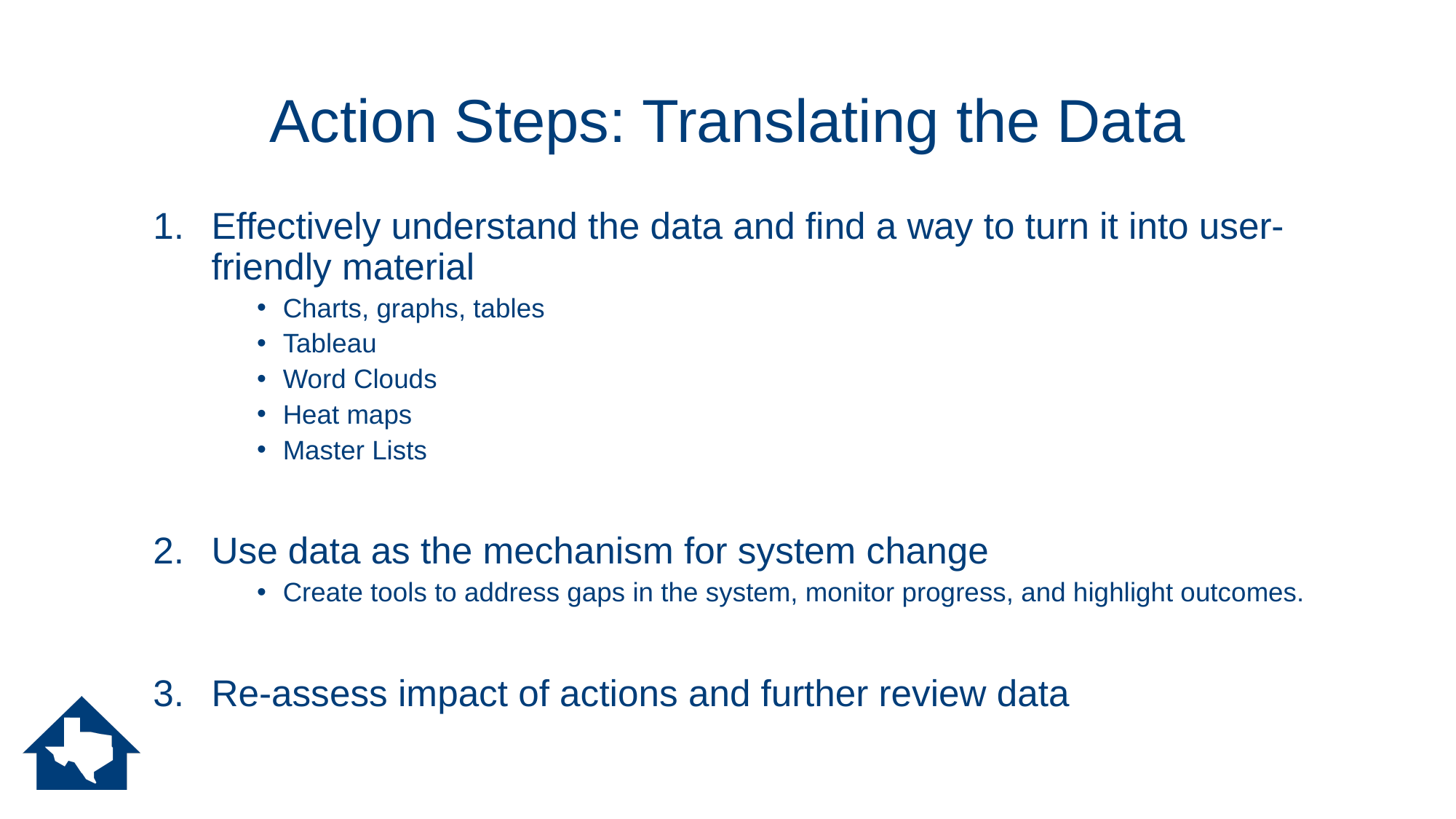

# Action Steps: Translating the Data
Effectively understand the data and find a way to turn it into user-friendly material
Charts, graphs, tables
Tableau
Word Clouds
Heat maps
Master Lists

Use data as the mechanism for system change
Create tools to address gaps in the system, monitor progress, and highlight outcomes.

Re-assess impact of actions and further review data